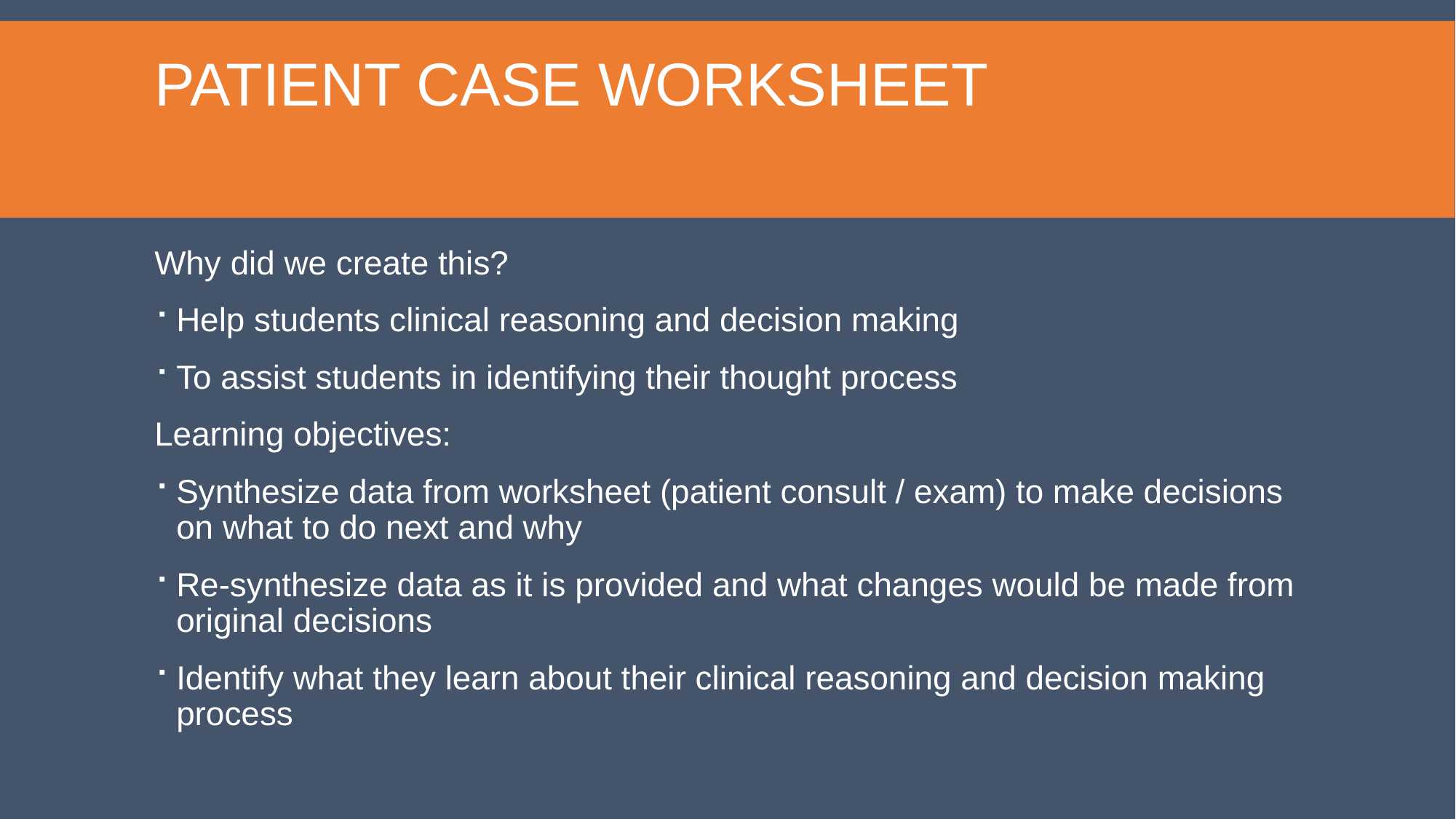

# Patient Case Worksheet
Why did we create this?
Help students clinical reasoning and decision making
To assist students in identifying their thought process
Learning objectives:
Synthesize data from worksheet (patient consult / exam) to make decisions on what to do next and why
Re-synthesize data as it is provided and what changes would be made from original decisions
Identify what they learn about their clinical reasoning and decision making process